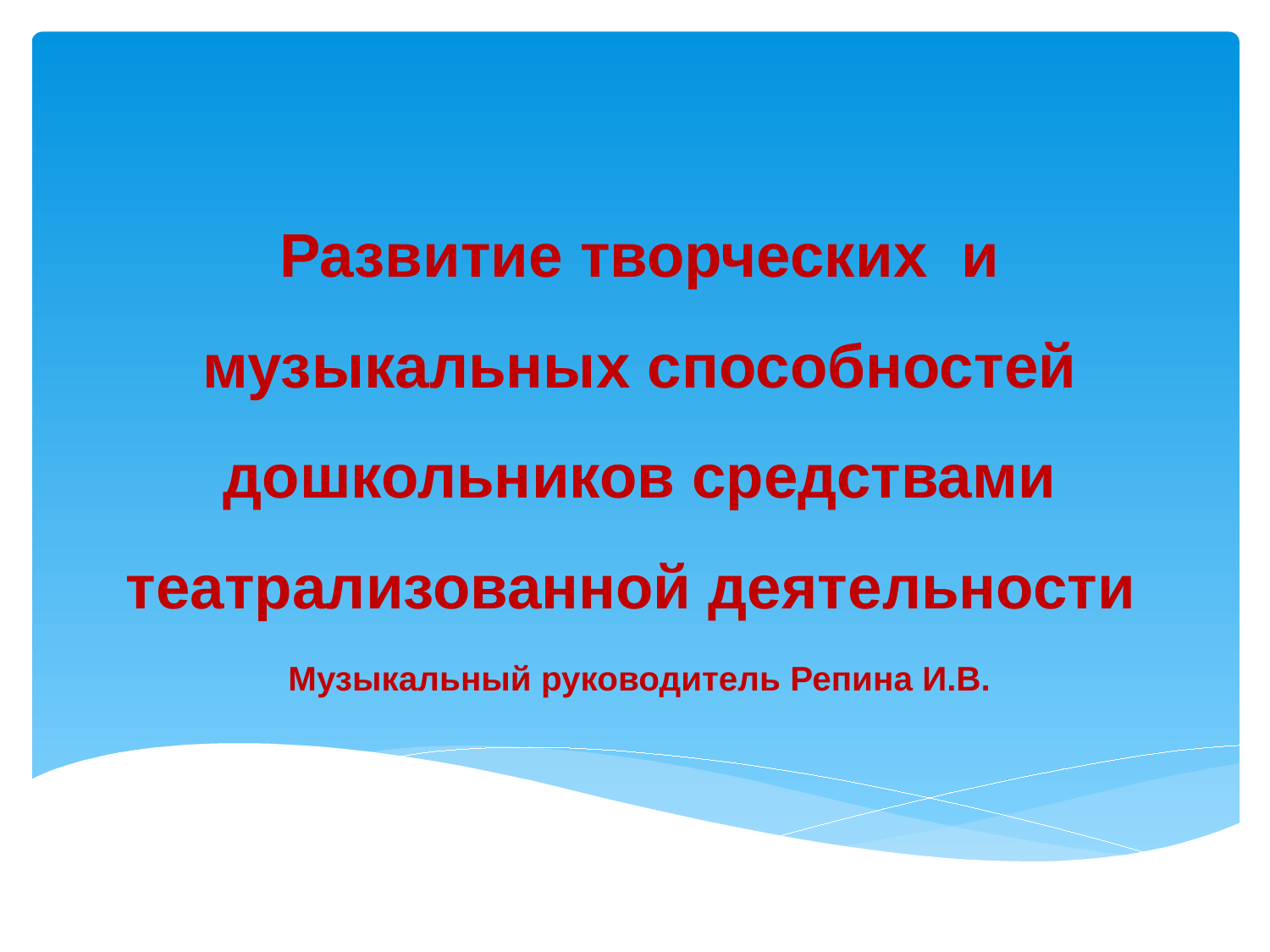

Развитие творческих  и музыкальных способностей дошкольников средствами театрализованной деятельности
Музыкальный руководитель Репина И.В.